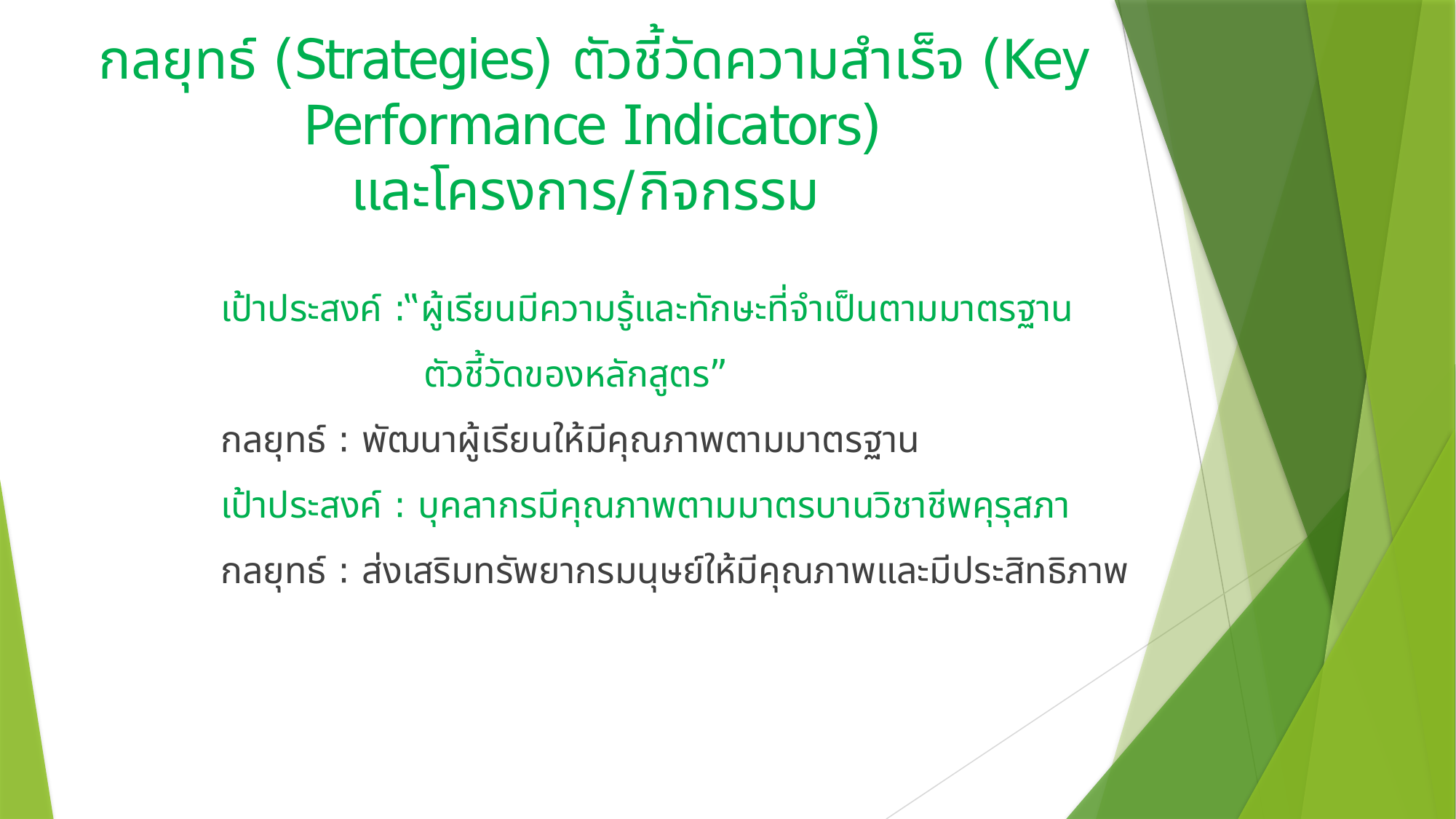

# กลยุทธ์ (Strategies) ตัวชี้วัดความสำเร็จ (Key Performance Indicators) และโครงการ/กิจกรรม
เป้าประสงค์ :“ผู้เรียนมีความรู้และทักษะที่จำเป็นตามมาตรฐาน
                  ตัวชี้วัดของหลักสูตร”
กลยุทธ์ : พัฒนาผู้เรียนให้มีคุณภาพตามมาตรฐาน
เป้าประสงค์ : บุคลากรมีคุณภาพตามมาตรบานวิชาชีพคุรุสภา
กลยุทธ์ : ส่งเสริมทรัพยากรมนุษย์ให้มีคุณภาพและมีประสิทธิภาพ